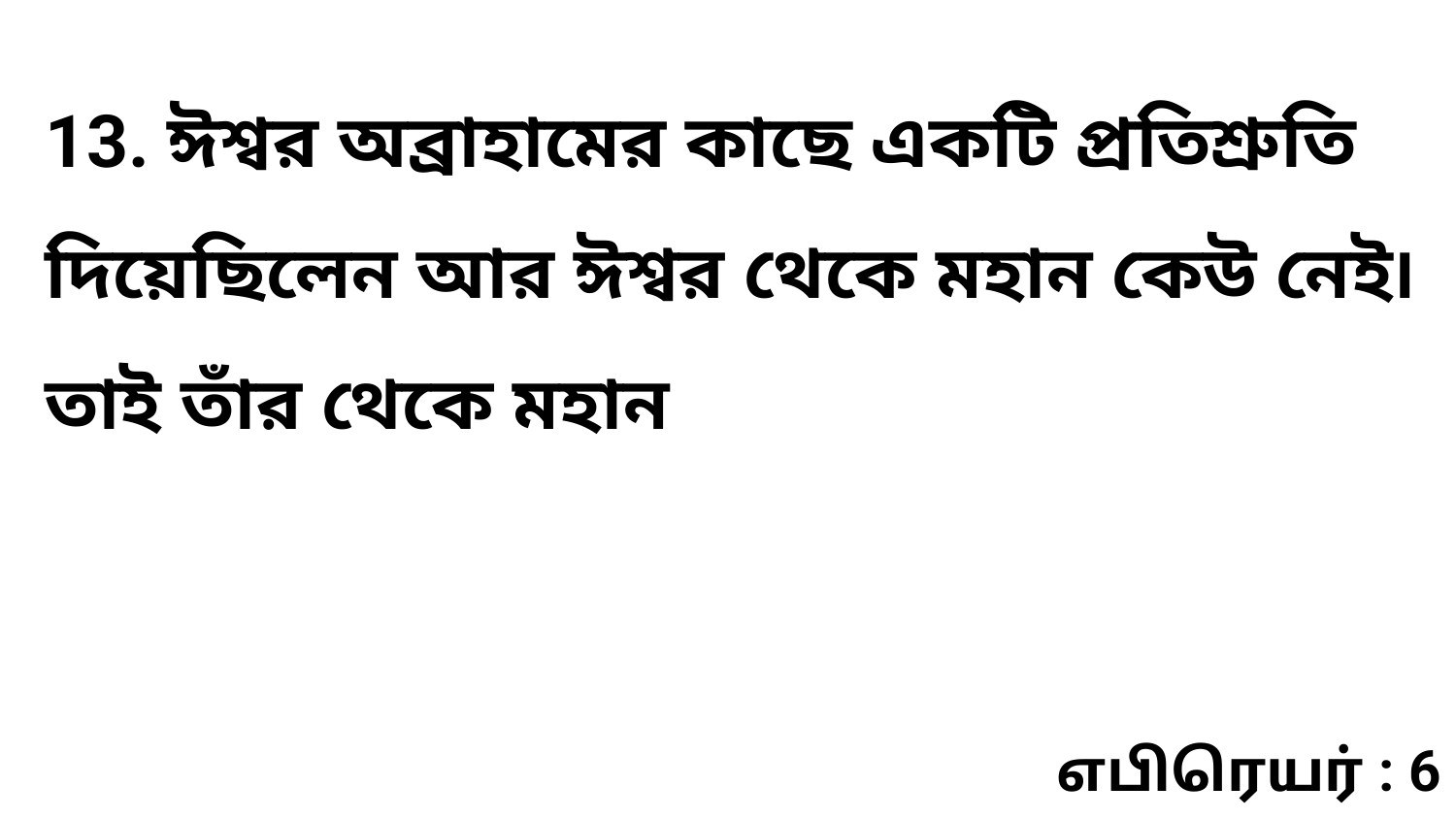

13. ঈশ্বর অব্রাহামের কাছে একটি প্রতিশ্রুতি দিয়েছিলেন আর ঈশ্বর থেকে মহান কেউ নেই৷ তাই তাঁর থেকে মহান
எபிரெயர் : 6